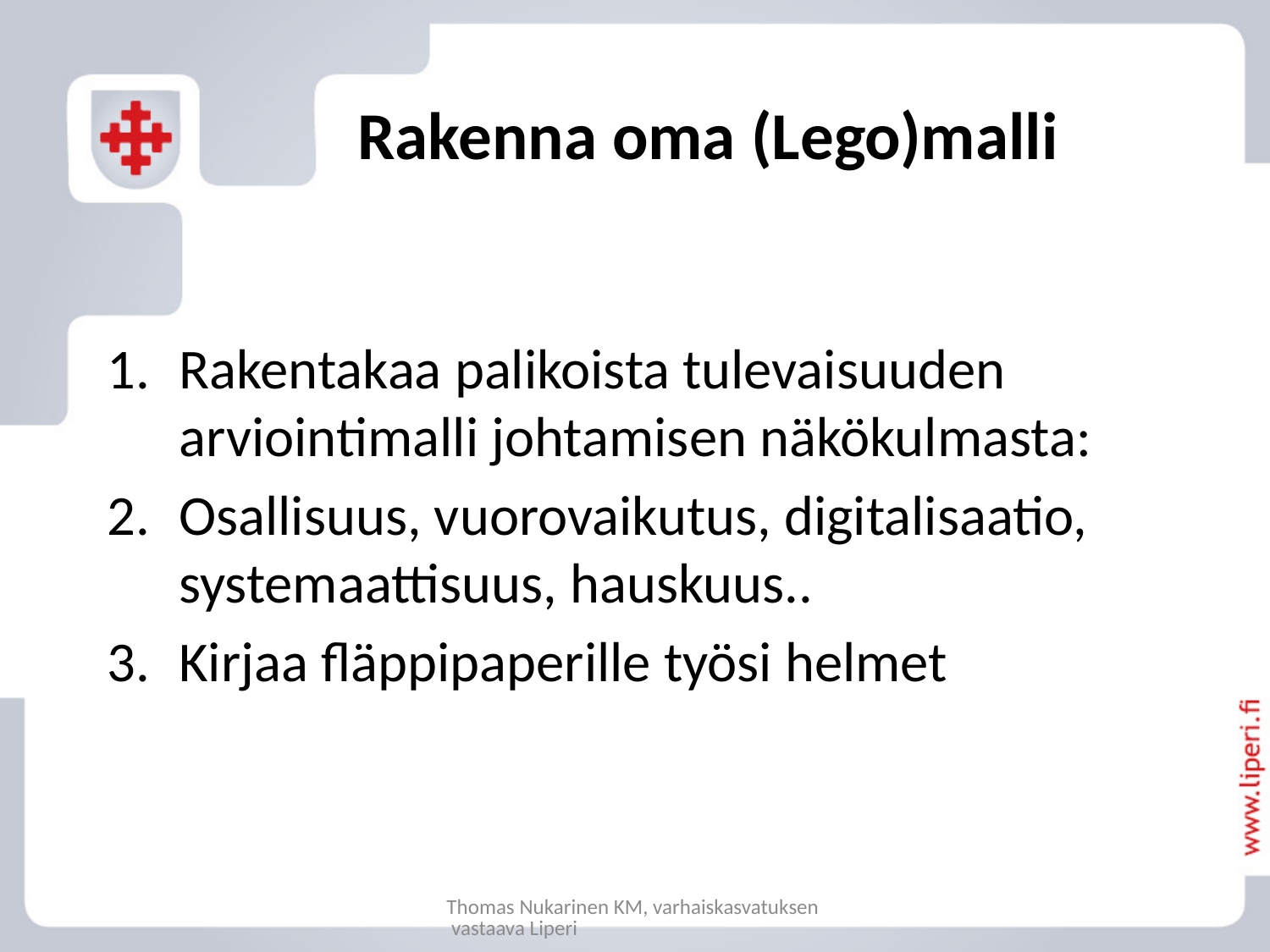

# Rakenna oma (Lego)malli
Rakentakaa palikoista tulevaisuuden arviointimalli johtamisen näkökulmasta:
Osallisuus, vuorovaikutus, digitalisaatio, systemaattisuus, hauskuus..
Kirjaa fläppipaperille työsi helmet

Thomas Nukarinen KM, varhaiskasvatuksen vastaava Liperi